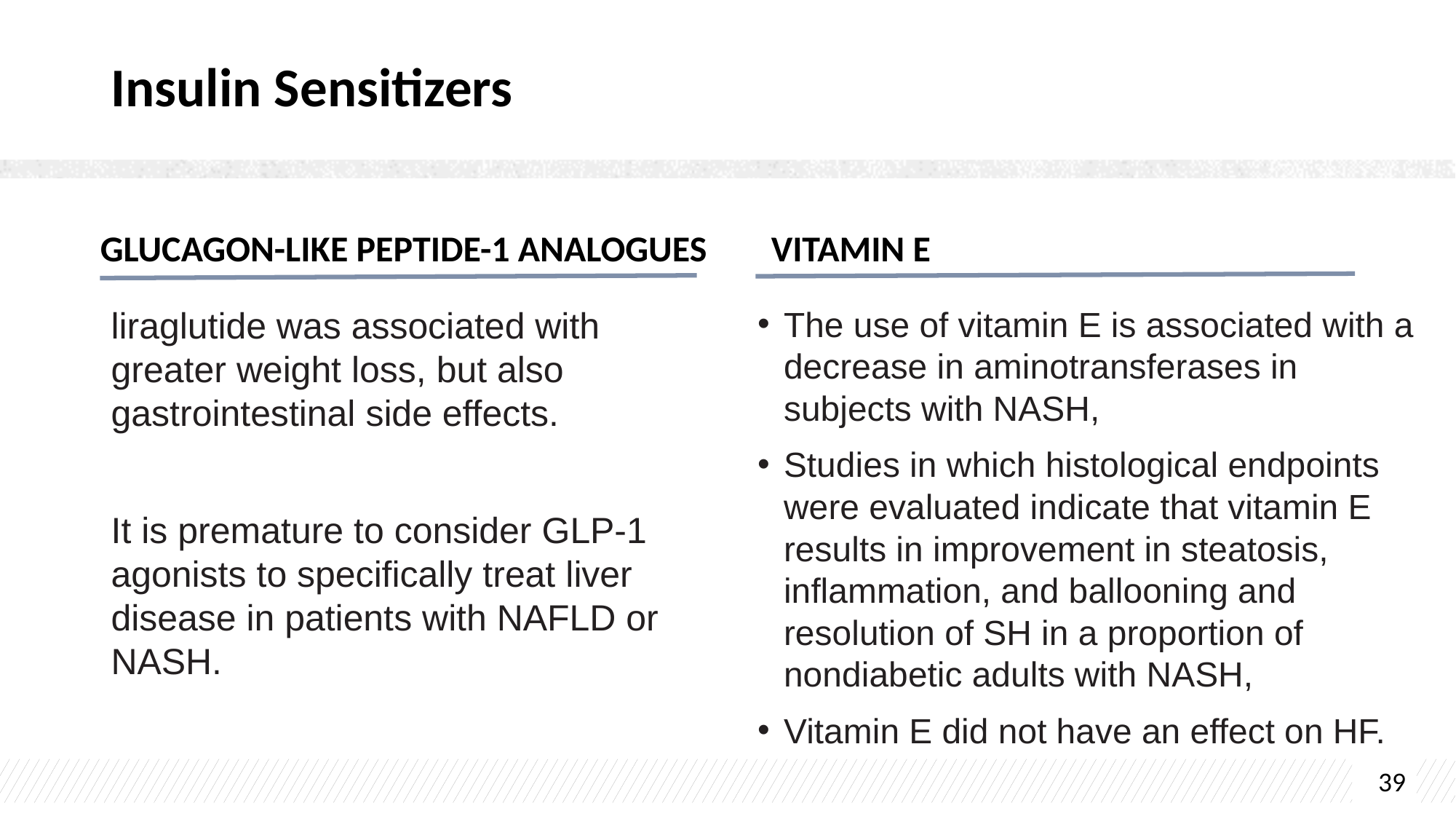

# Insulin Sensitizers
GLUCAGON-LIKE PEPTIDE-1 ANALOGUES
VITAMIN E
liraglutide was associated with greater weight loss, but also gastrointestinal side effects.

It is premature to consider GLP-1 agonists to specifically treat liver disease in patients with NAFLD or NASH.
The use of vitamin E is associated with a decrease in aminotransferases in subjects with NASH,
Studies in which histological endpoints were evaluated indicate that vitamin E results in improvement in steatosis, inflammation, and ballooning and resolution of SH in a proportion of nondiabetic adults with NASH,
Vitamin E did not have an effect on HF.
39